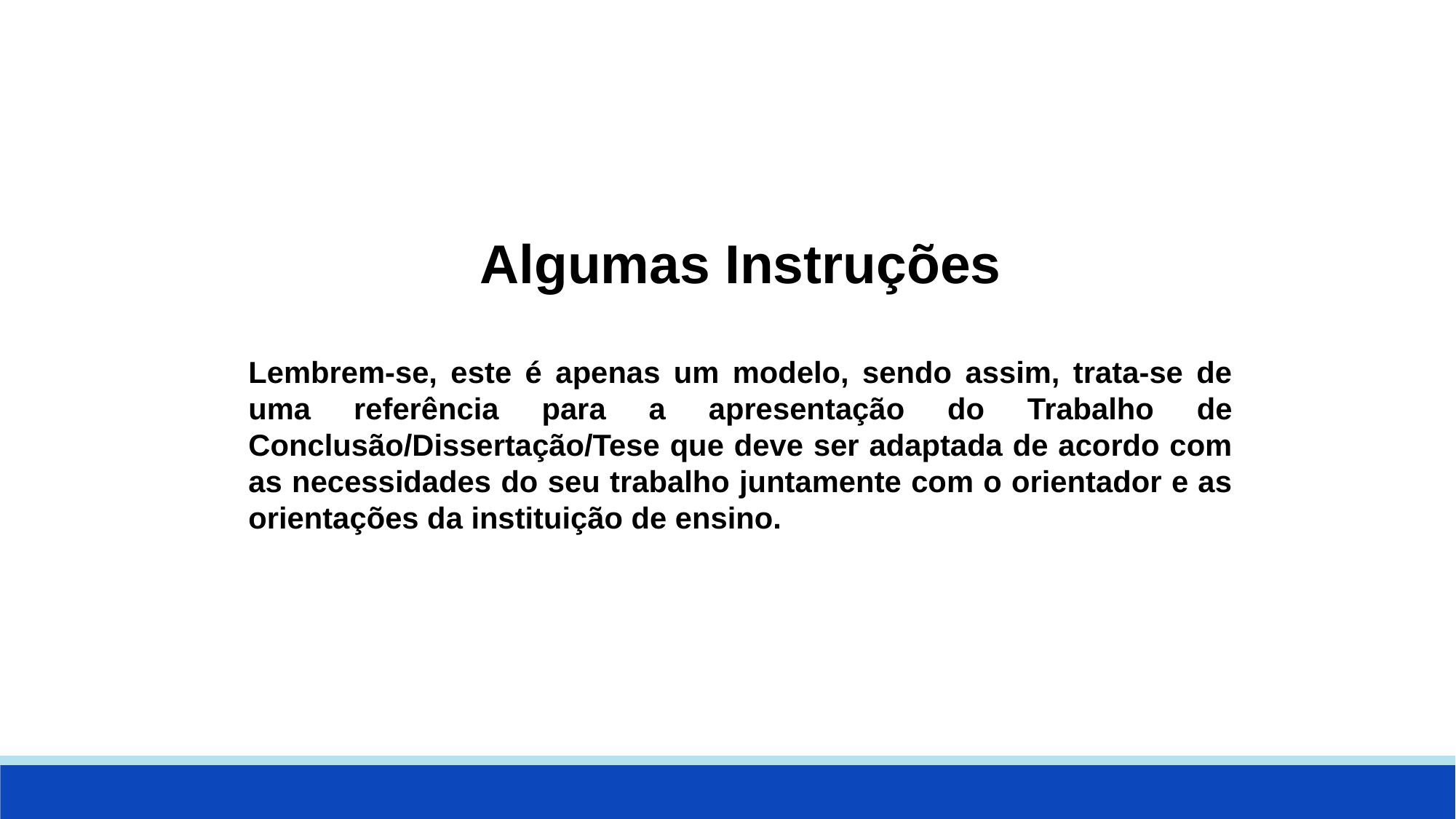

Algumas Instruções

Lembrem-se, este é apenas um modelo, sendo assim, trata-se de uma referência para a apresentação do Trabalho de Conclusão/Dissertação/Tese que deve ser adaptada de acordo com as necessidades do seu trabalho juntamente com o orientador e as orientações da instituição de ensino.